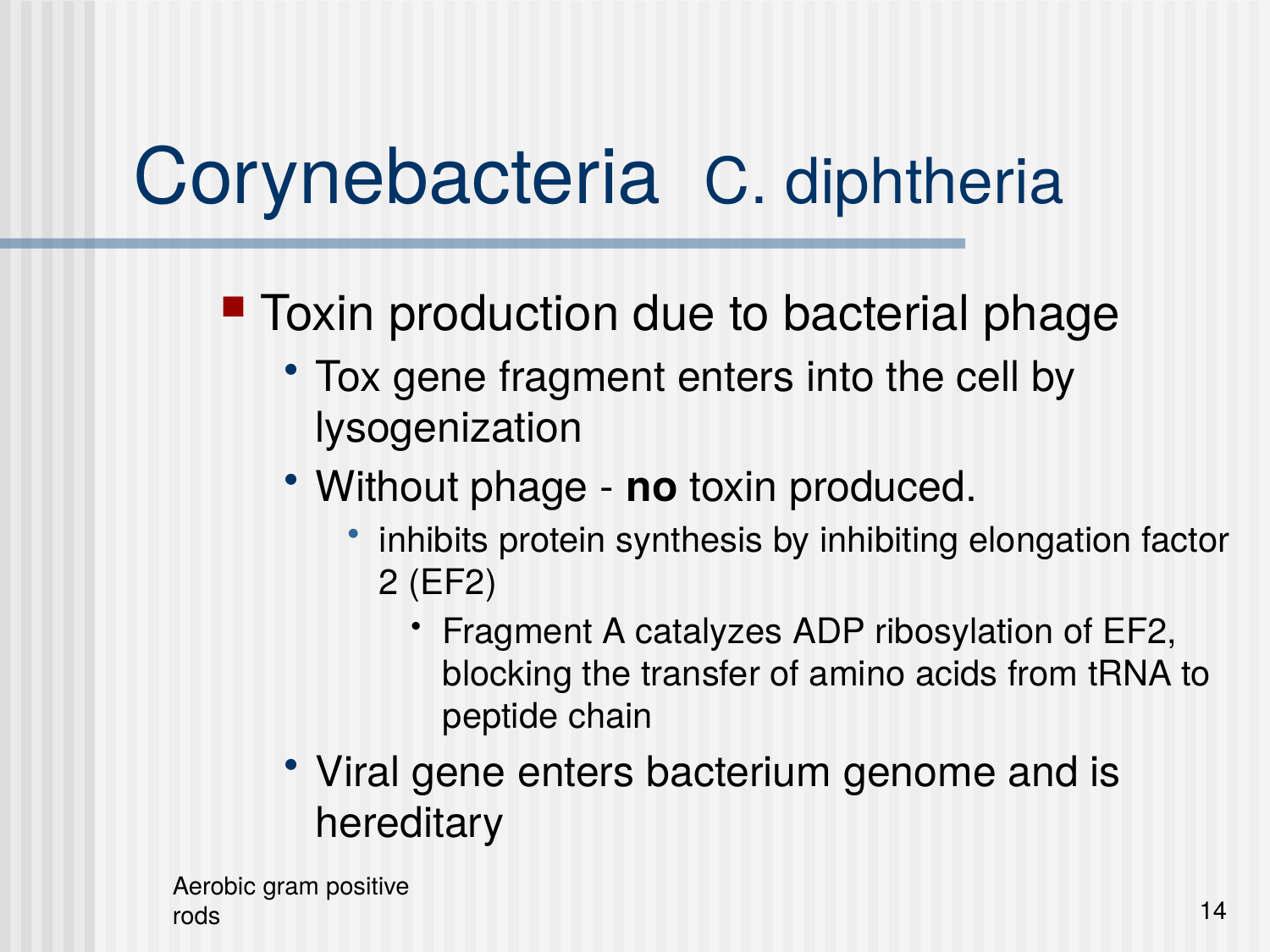

# Corynebacteria  C. diphtheria
Toxin production due to bacterial phage
Tox gene fragment enters into the cell by lysogenization
Without phage - no toxin produced.
inhibits protein synthesis by inhibiting elongation factor 2 (EF2)
Fragment A catalyzes ADP ribosylation of EF2, blocking the transfer of amino acids from tRNA to peptide chain
Viral gene enters bacterium genome and is hereditary
Aerobic gram positive rods
14